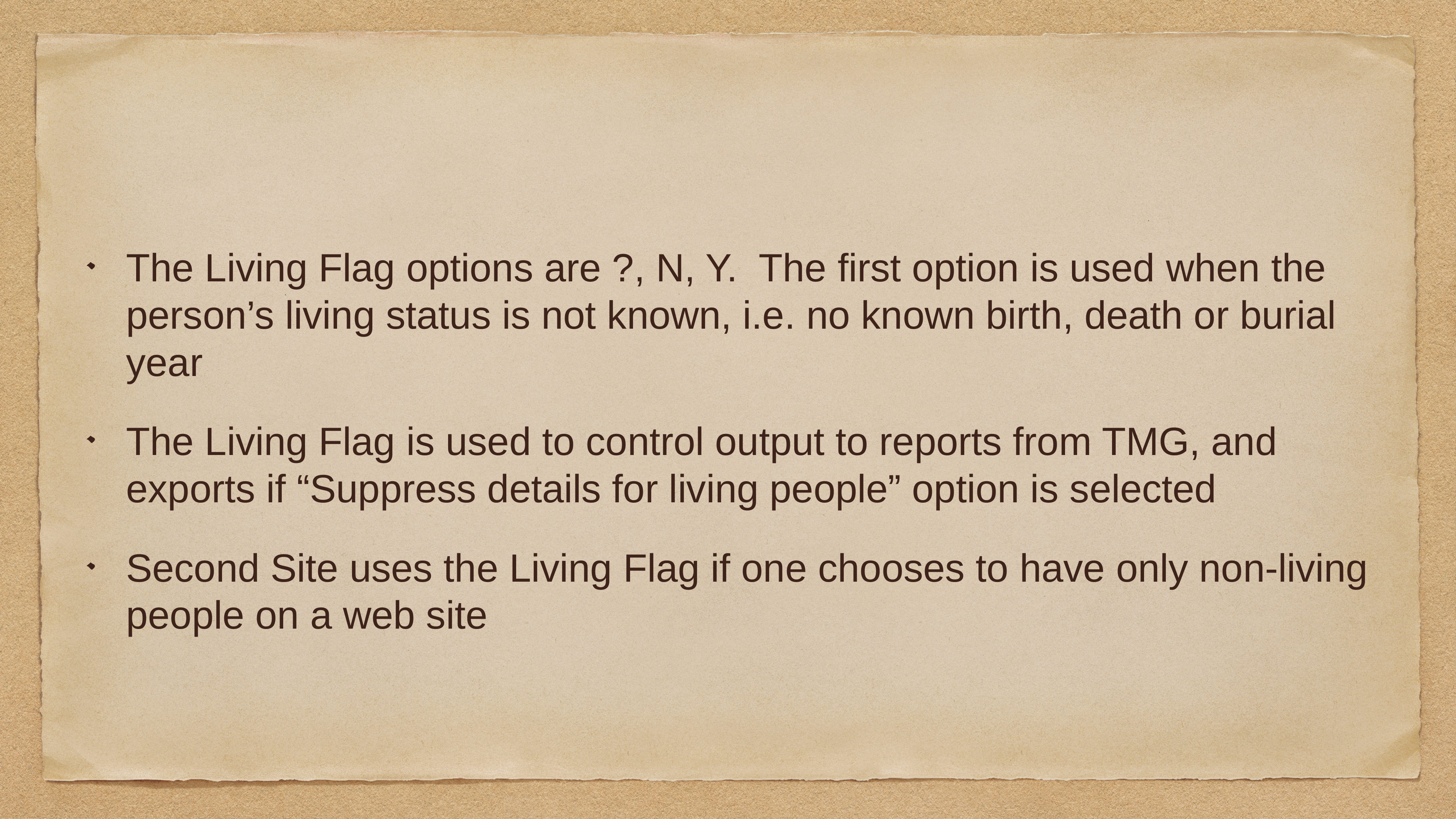

The Living Flag options are ?, N, Y.  The first option is used when the person’s living status is not known, i.e. no known birth, death or burial year
The Living Flag is used to control output to reports from TMG, and exports if “Suppress details for living people” option is selected
Second Site uses the Living Flag if one chooses to have only non-living people on a web site